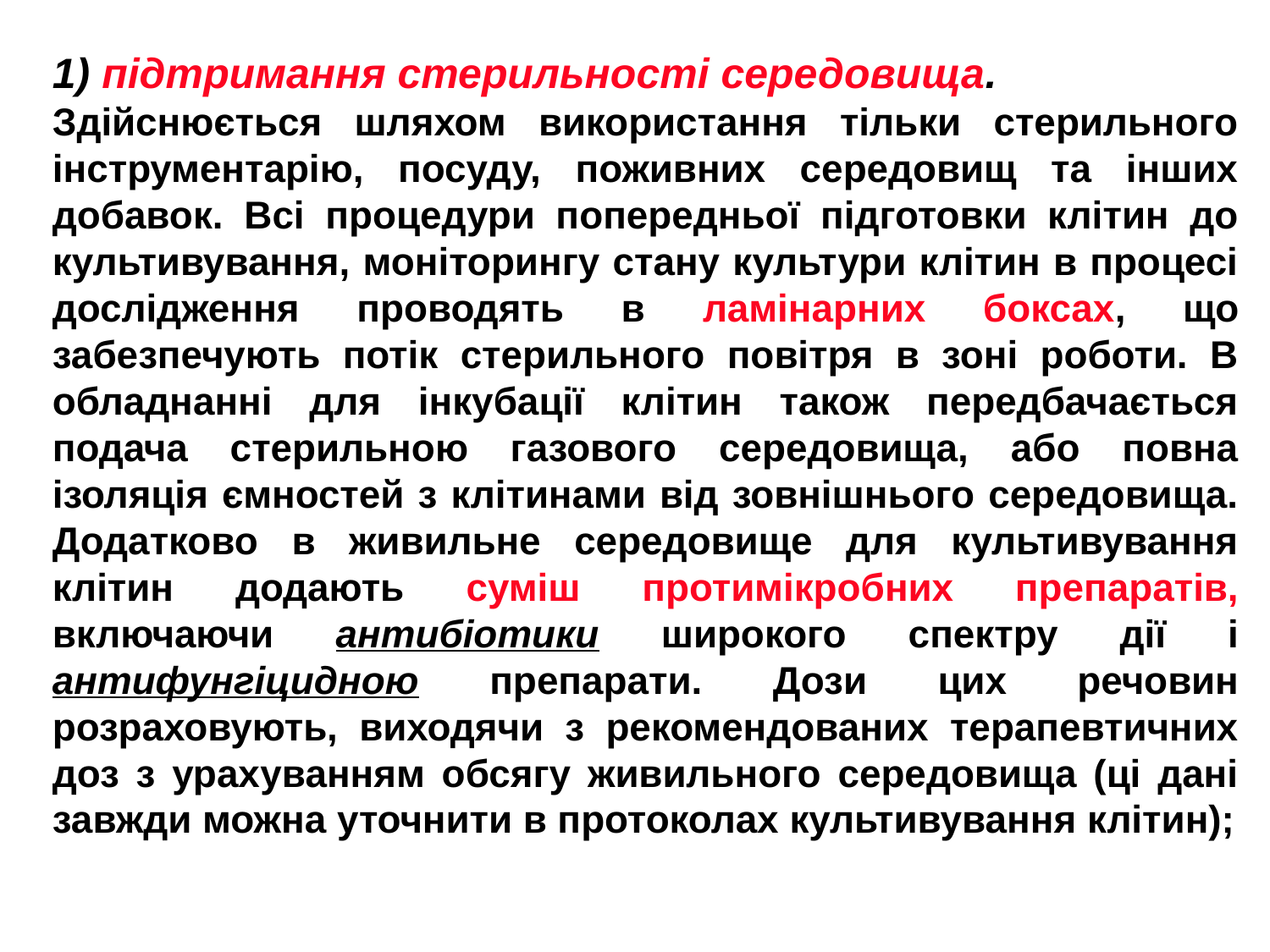

1) підтримання стерильності середовища.
Здійснюється шляхом використання тільки стерильного інструментарію, посуду, поживних середовищ та інших добавок. Всі процедури попередньої підготовки клітин до культивування, моніторингу стану культури клітин в процесі дослідження проводять в ламінарних боксах, що забезпечують потік стерильного повітря в зоні роботи. В обладнанні для інкубації клітин також передбачається подача стерильною газового середовища, або повна ізоляція ємностей з клітинами від зовнішнього середовища. Додатково в живильне середовище для культивування клітин додають суміш протимікробних препаратів, включаючи антибіотики широкого спектру дії і антифунгіцидною препарати. Дози цих речовин розраховують, виходячи з рекомендованих терапевтичних доз з урахуванням обсягу живильного середовища (ці дані завжди можна уточнити в протоколах культивування клітин);